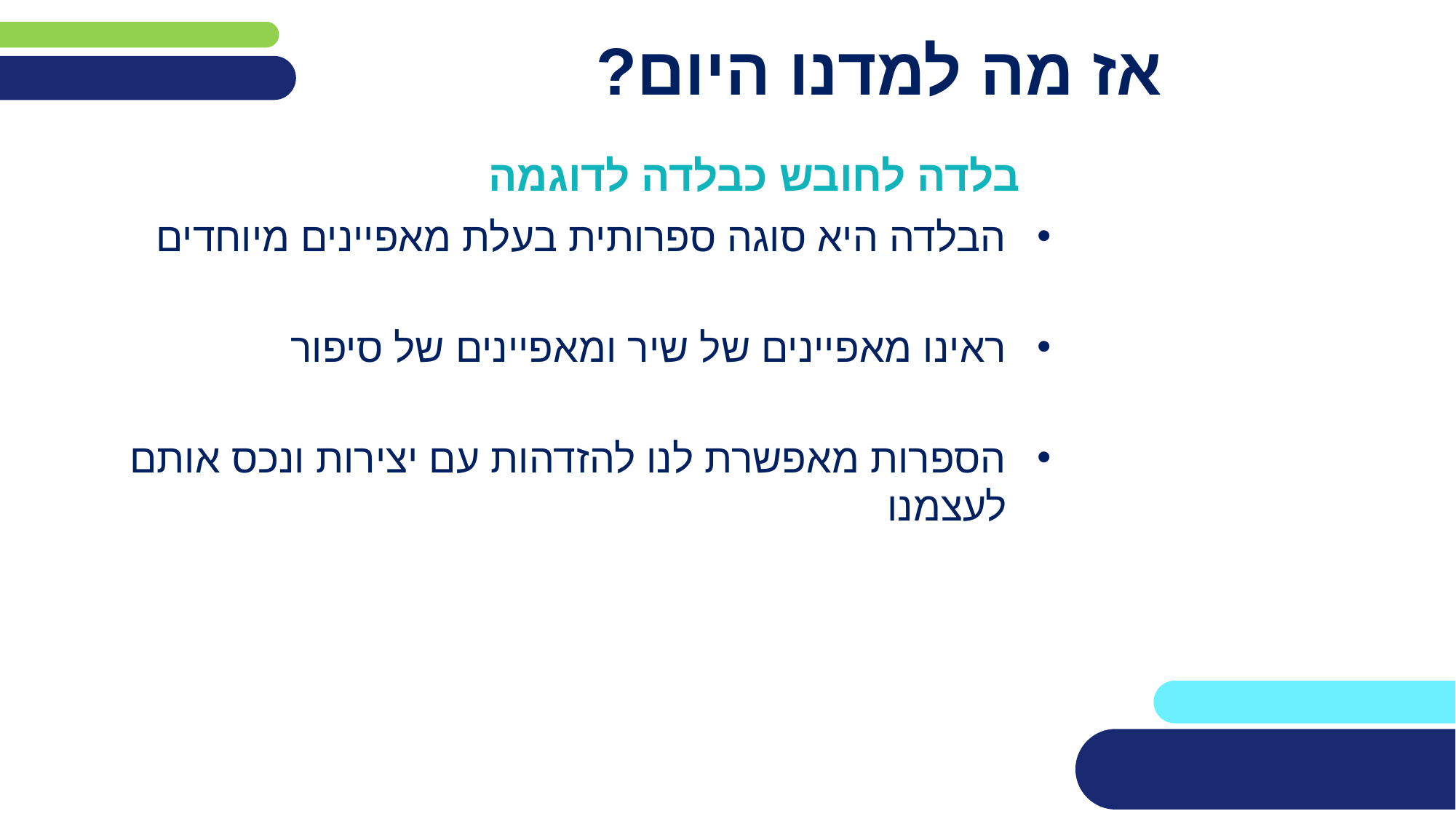

# אז מה למדנו היום?
בלדה לחובש כבלדה לדוגמה
הבלדה היא סוגה ספרותית בעלת מאפיינים מיוחדים

ראינו מאפיינים של שיר ומאפיינים של סיפור

הספרות מאפשרת לנו להזדהות עם יצירות ונכס אותם לעצמנו